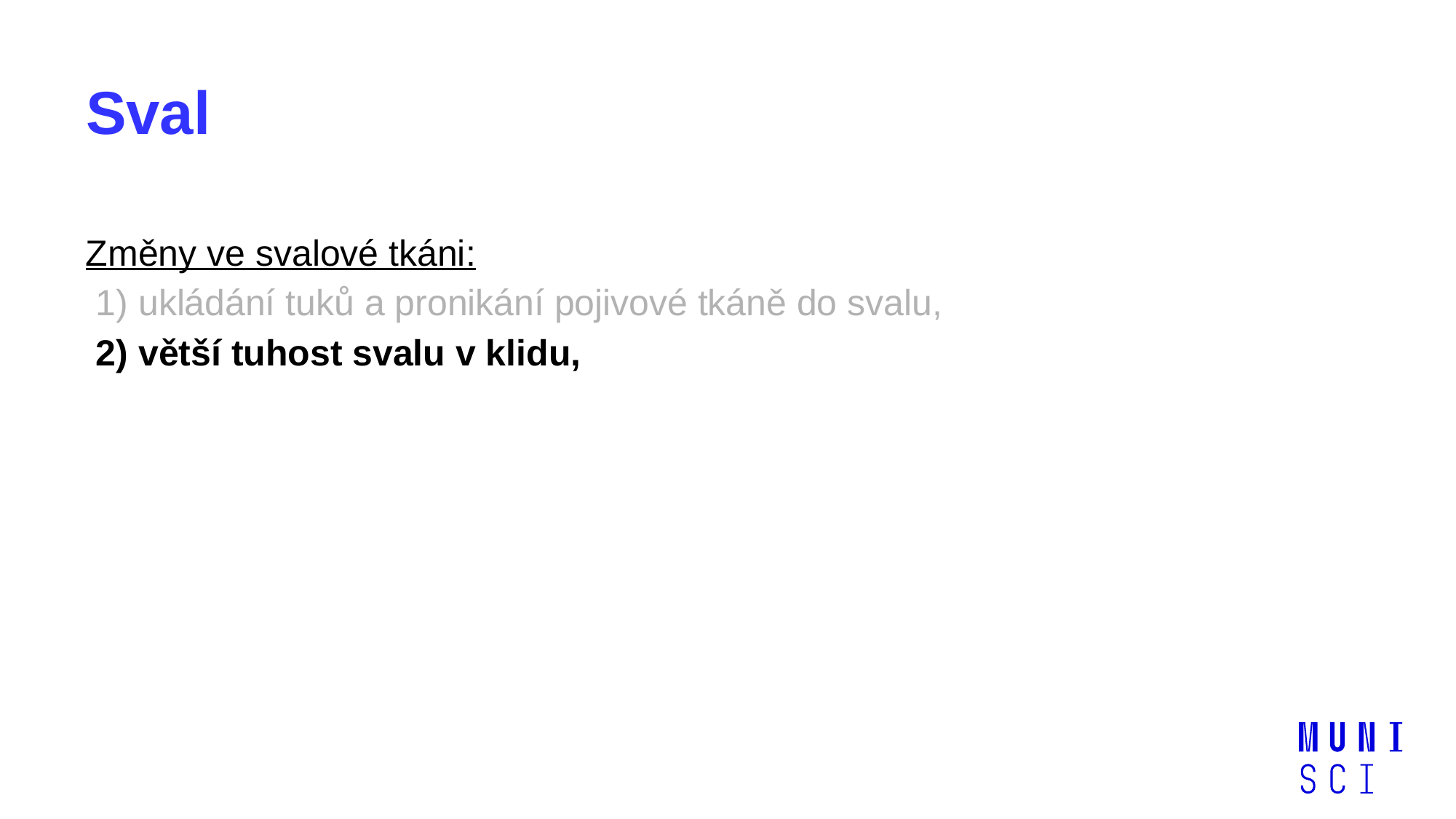

# Sval
Změny ve svalové tkáni:
 1) ukládání tuků a pronikání pojivové tkáně do svalu,
 2) větší tuhost svalu v klidu,